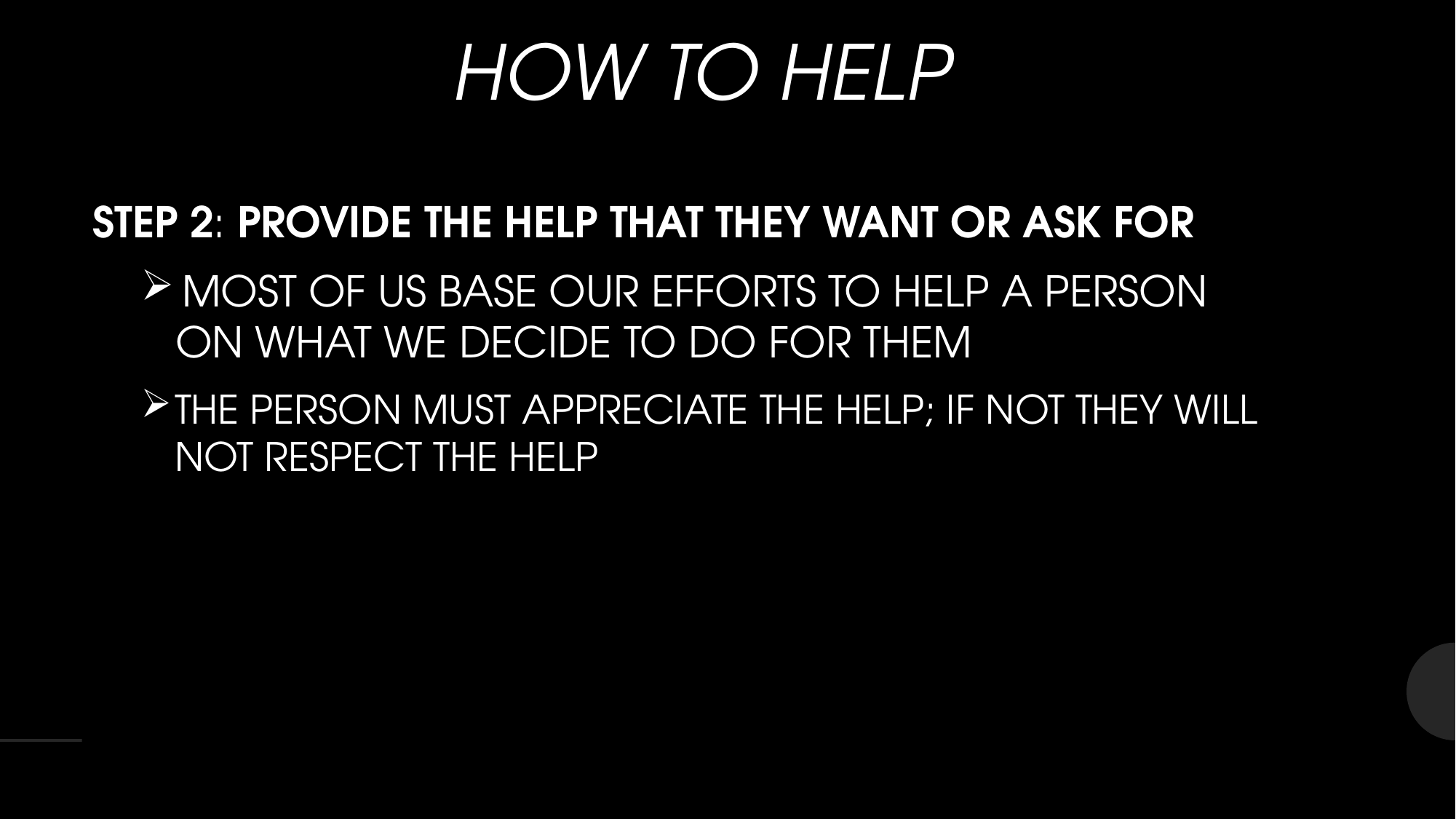

# HOW TO HELP
STEP 2: PROVIDE THE HELP THAT THEY WANT OR ASK FOR

MOST OF US BASE OUR EFFORTS TO HELP A PERSON
       ON WHAT WE DECIDE TO DO FOR THEM

THE PERSON MUST APPRECIATE THE HELP; IF NOT THEY WILL NOT RESPECT THE HELP